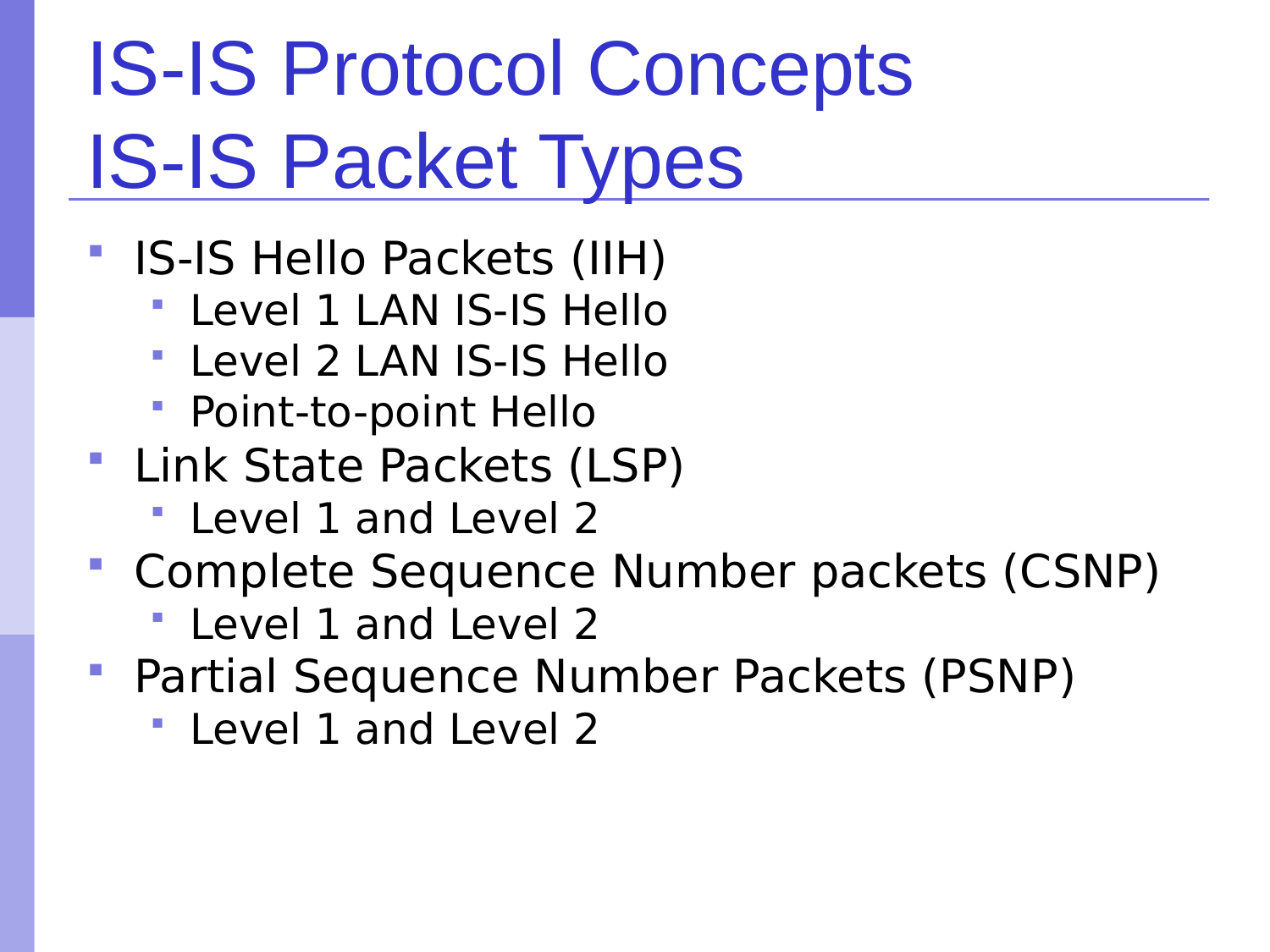

# IS-IS Protocol Concepts IS-IS Packet Types
IS-IS Hello Packets (IIH)
Level 1 LAN IS-IS Hello
Level 2 LAN IS-IS Hello
Point-to-point Hello
Link State Packets (LSP)
Level 1 and Level 2
Complete Sequence Number packets (CSNP)
Level 1 and Level 2
Partial Sequence Number Packets (PSNP)
Level 1 and Level 2